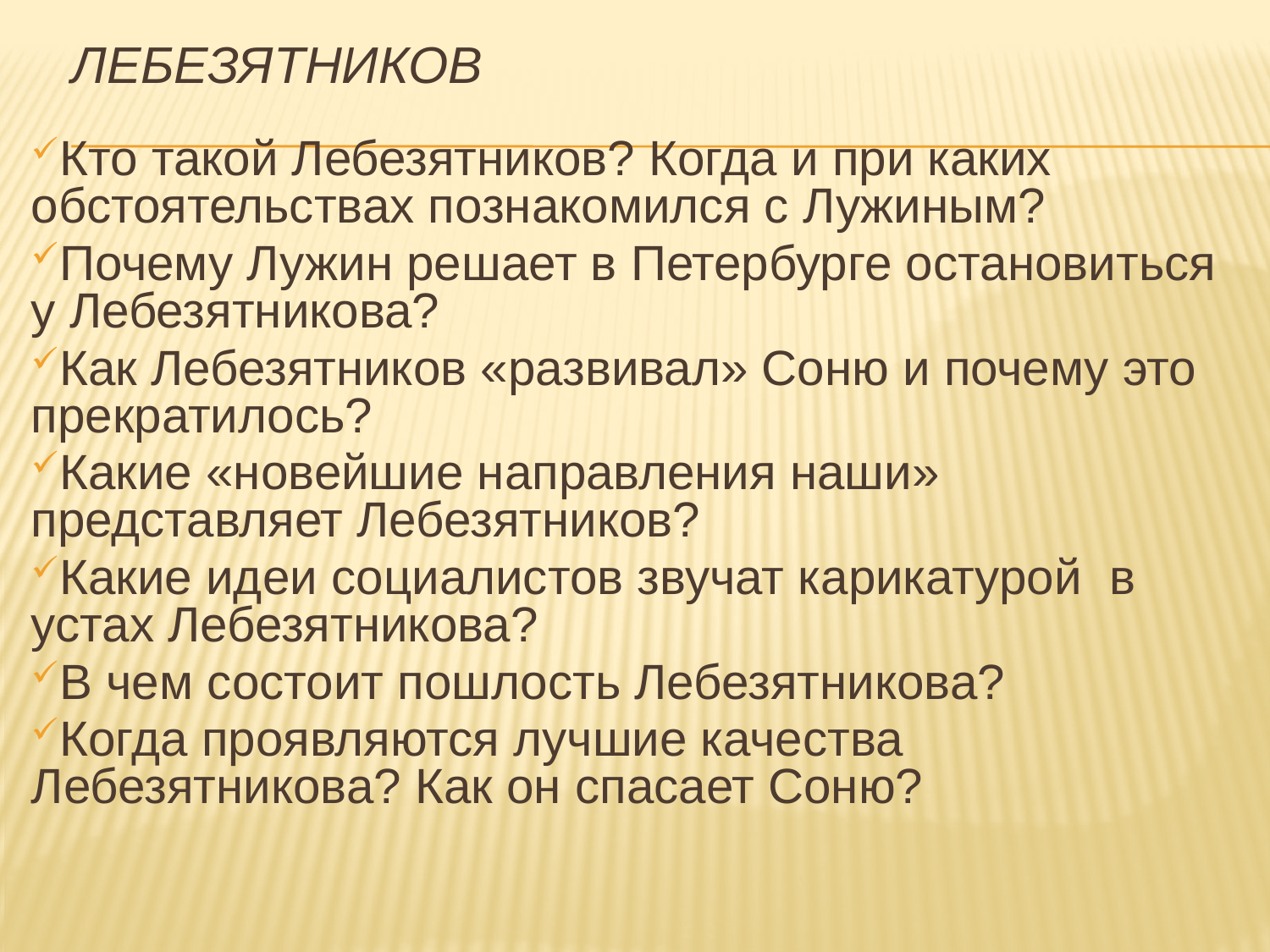

# Лебезятников
Кто такой Лебезятников? Когда и при каких обстоятельствах познакомился с Лужиным?
Почему Лужин решает в Петербурге остановиться у Лебезятникова?
Как Лебезятников «развивал» Соню и почему это прекратилось?
Какие «новейшие направления наши» представляет Лебезятников?
Какие идеи социалистов звучат карикатурой  в устах Лебезятникова?
В чем состоит пошлость Лебезятникова?
Когда проявляются лучшие качества Лебезятникова? Как он спасает Соню?